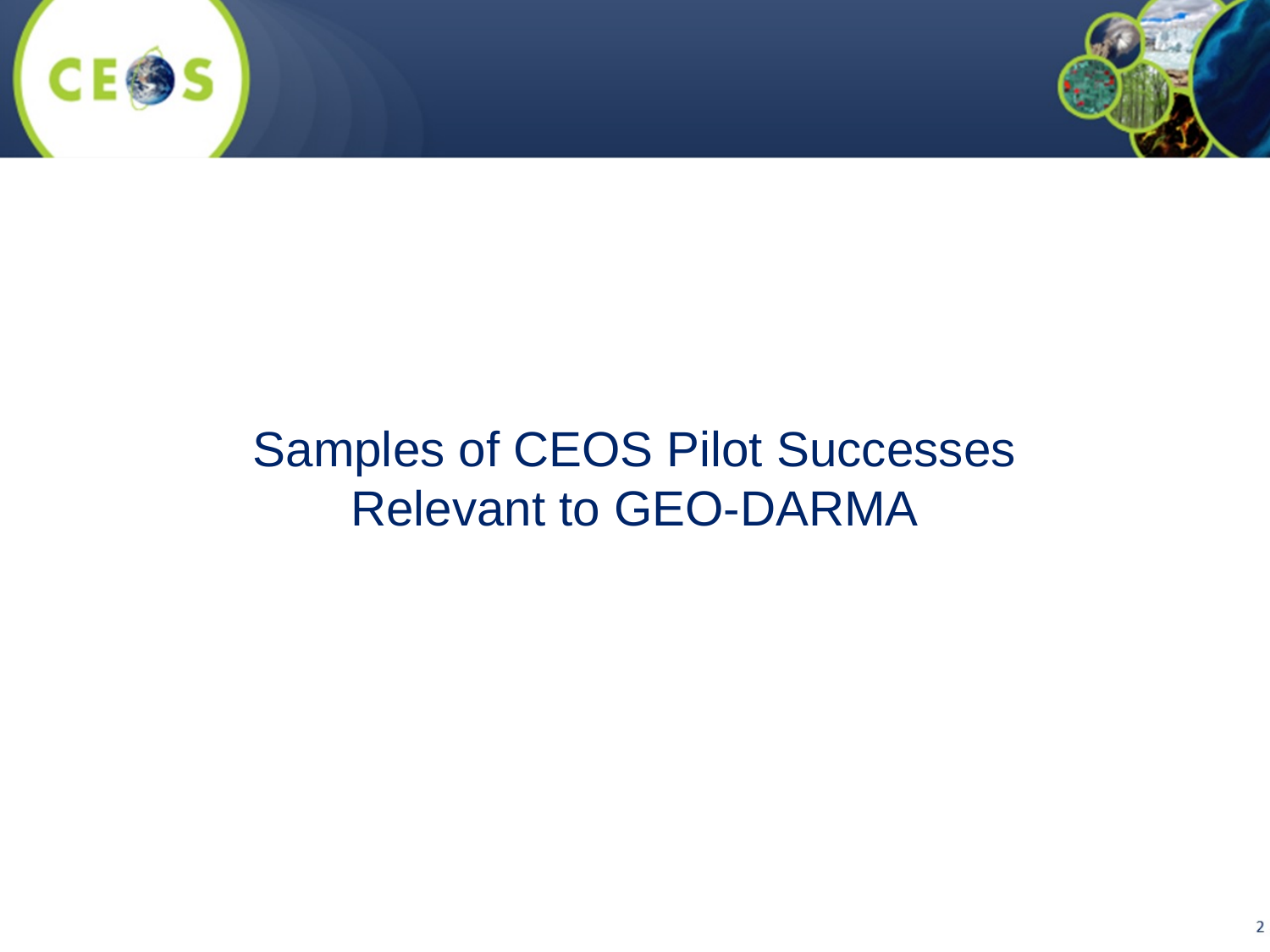

Samples of CEOS Pilot Successes Relevant to GEO-DARMA